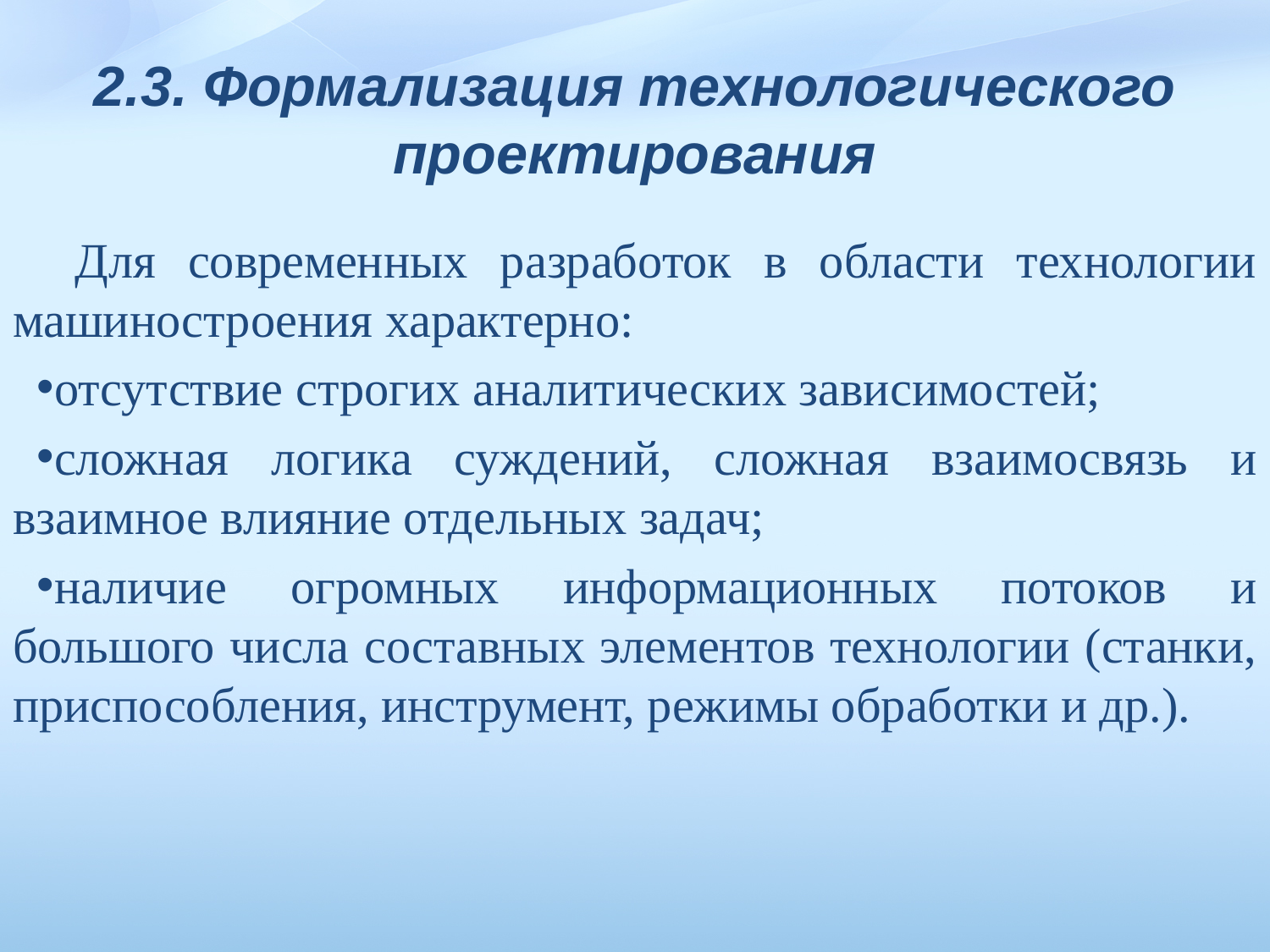

# 2.3. Формализация технологического проектирования
Для современных разработок в области технологии машиностроения характерно:
отсутствие строгих аналитических зависимостей;
сложная логика суждений, сложная взаимосвязь и взаимное влияние отдельных задач;
наличие огромных информационных потоков и большого числа составных элементов технологии (станки, приспособления, инструмент, режимы обработки и др.).